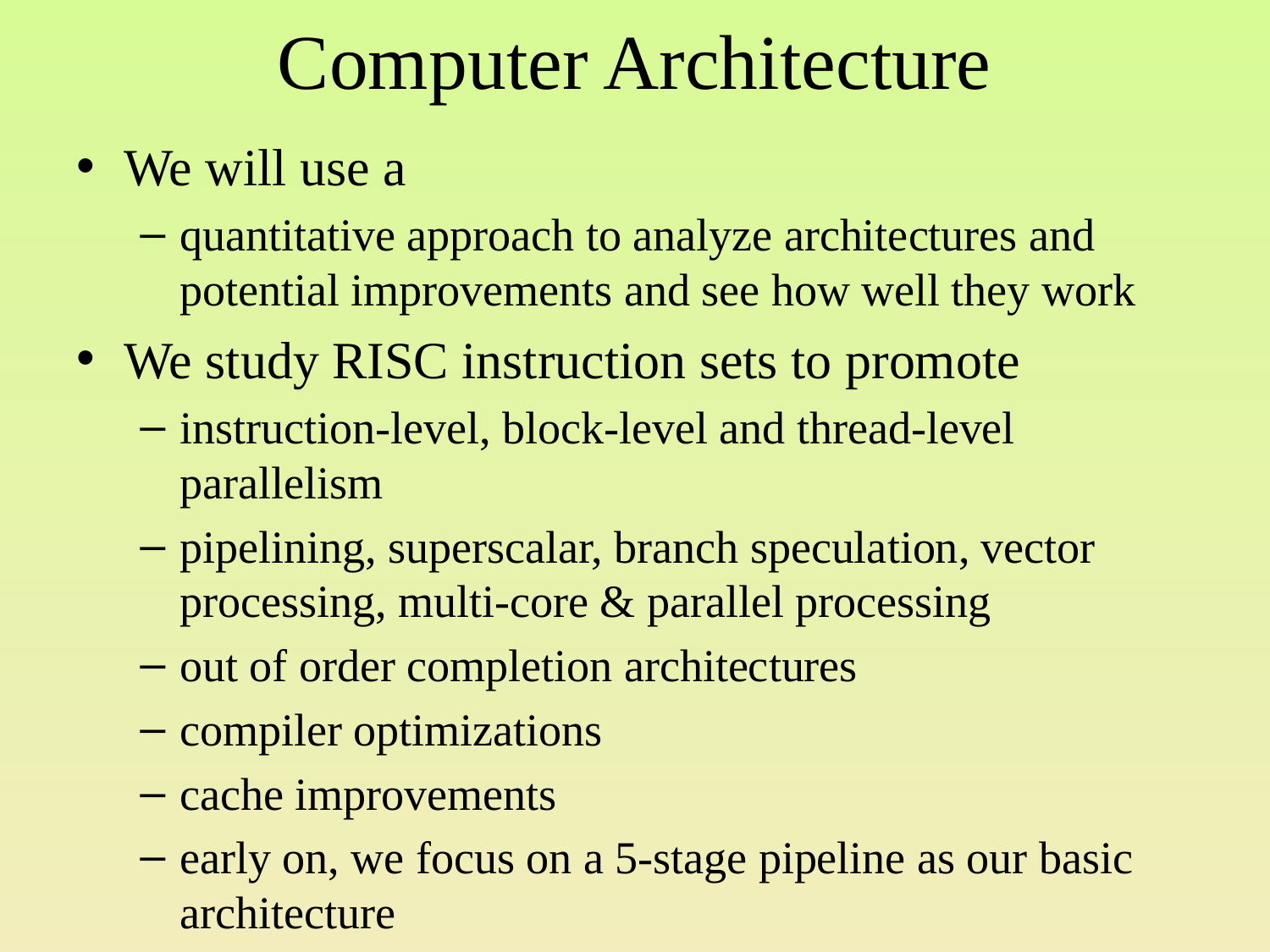

# Computer Architecture
We will use a
quantitative approach to analyze architectures and potential improvements and see how well they work
We study RISC instruction sets to promote
instruction-level, block-level and thread-level parallelism
pipelining, superscalar, branch speculation, vector processing, multi-core & parallel processing
out of order completion architectures
compiler optimizations
cache improvements
early on, we focus on a 5-stage pipeline as our basic architecture